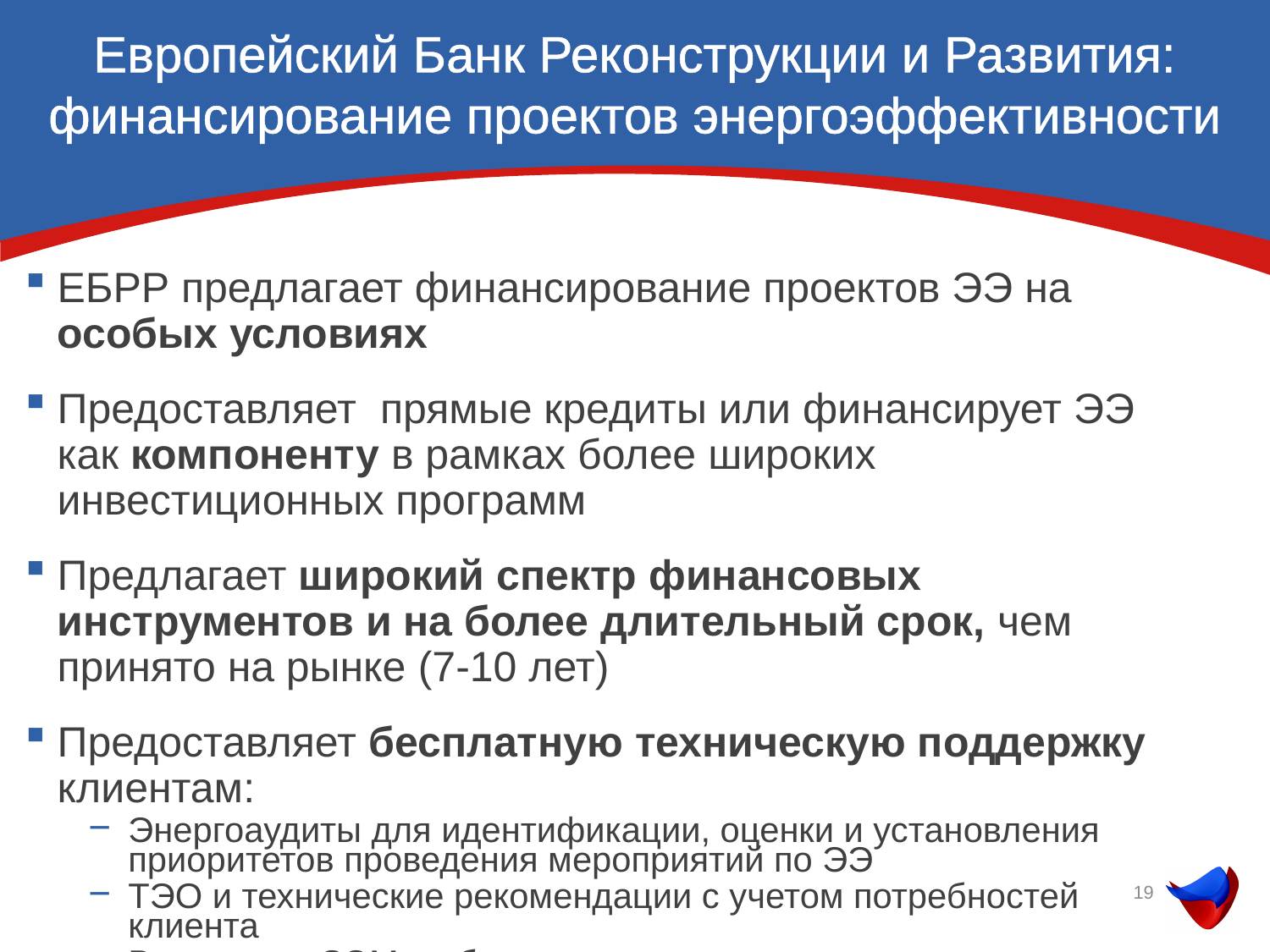

# Европейский Банк Реконструкции и Развития: финансирование проектов энергоэффективности
ЕБРР предлагает финансирование проектов ЭЭ на особых условиях
Предоставляет  прямые кредиты или финансирует ЭЭ как компоненту в рамках более широких инвестиционных программ
Предлагает широкий спектр финансовых инструментов и на более длительный срок, чем  принято на рынке (7-10 лет)
Предоставляет бесплатную техническую поддержку клиентам:
Энергоаудиты для идентификации, оценки и установления приоритетов проведения мероприятий по ЭЭ
ТЭО и технические рекомендации с учетом потребностей клиента
Внедрение СЭМ и обучение
ЕБРР способствует продвижению наиболее результативных проектов в энергоемких секторах
19